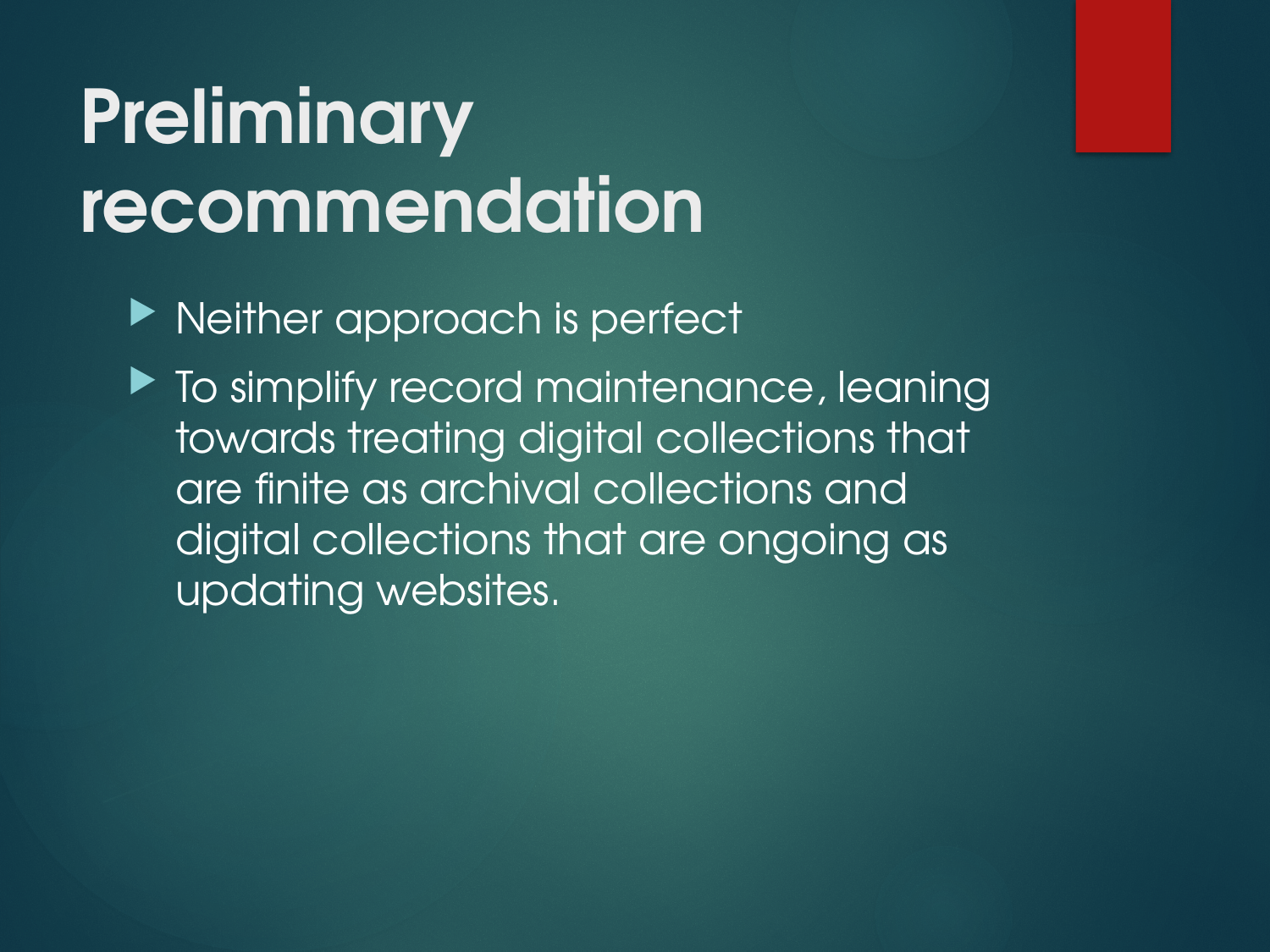

# Preliminary recommendation
Neither approach is perfect
To simplify record maintenance, leaning towards treating digital collections that are finite as archival collections and digital collections that are ongoing as updating websites.